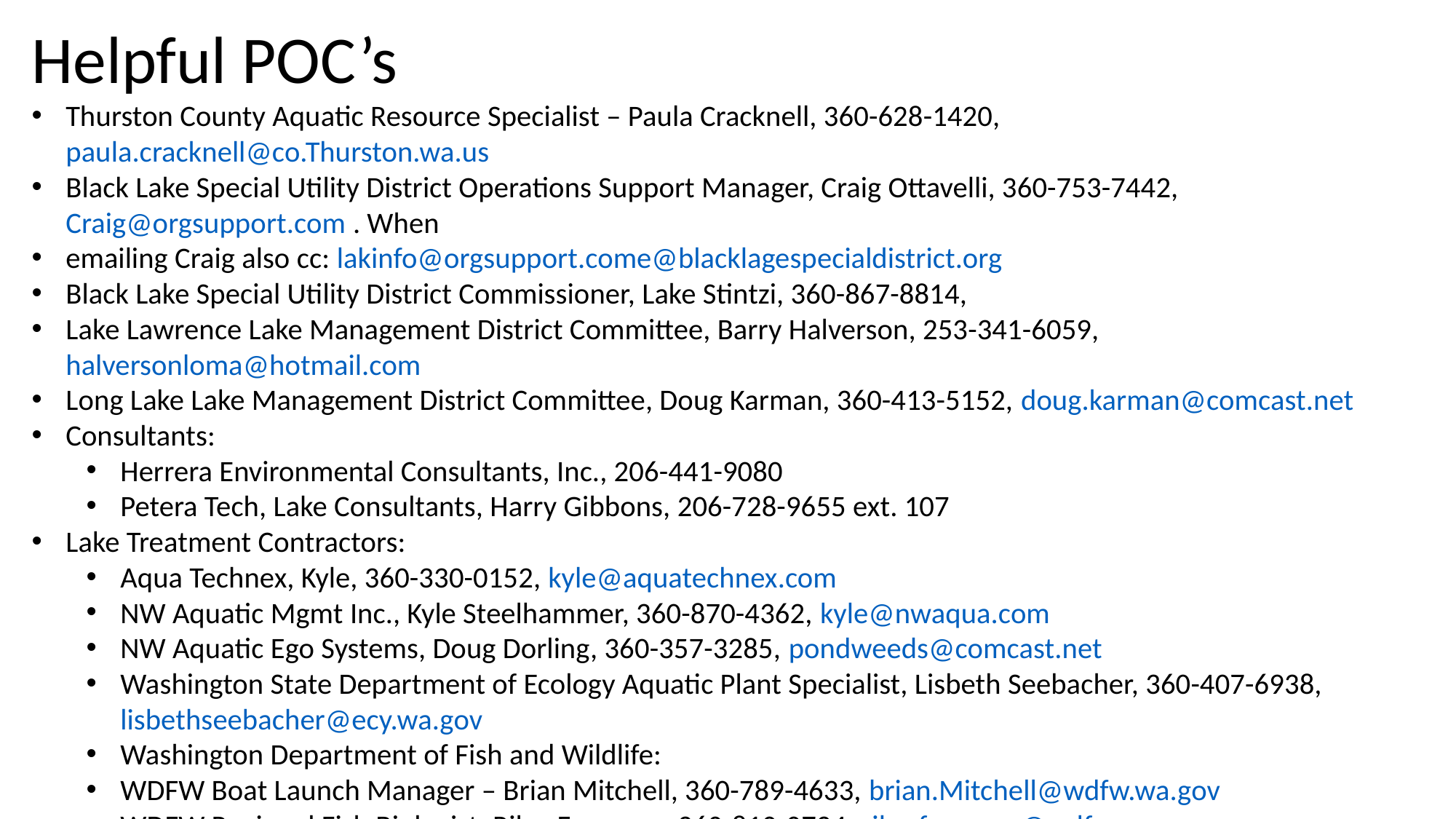

Helpful POC’s
Thurston County Aquatic Resource Specialist – Paula Cracknell, 360-628-1420, paula.cracknell@co.Thurston.wa.us
Black Lake Special Utility District Operations Support Manager, Craig Ottavelli, 360-753-7442, Craig@orgsupport.com . When
emailing Craig also cc: lakinfo@orgsupport.come@blacklagespecialdistrict.org
Black Lake Special Utility District Commissioner, Lake Stintzi, 360-867-8814,
Lake Lawrence Lake Management District Committee, Barry Halverson, 253-341-6059, halversonloma@hotmail.com
Long Lake Lake Management District Committee, Doug Karman, 360-413-5152, doug.karman@comcast.net
Consultants:
Herrera Environmental Consultants, Inc., 206-441-9080
Petera Tech, Lake Consultants, Harry Gibbons, 206-728-9655 ext. 107
Lake Treatment Contractors:
Aqua Technex, Kyle, 360-330-0152, kyle@aquatechnex.com
NW Aquatic Mgmt Inc., Kyle Steelhammer, 360-870-4362, kyle@nwaqua.com
NW Aquatic Ego Systems, Doug Dorling, 360-357-3285, pondweeds@comcast.net
Washington State Department of Ecology Aquatic Plant Specialist, Lisbeth Seebacher, 360-407-6938, lisbethseebacher@ecy.wa.gov
Washington Department of Fish and Wildlife:
WDFW Boat Launch Manager – Brian Mitchell, 360-789-4633, brian.Mitchell@wdfw.wa.gov
WDFW Regional Fish Biologist, Riley Freeman, 360-810-0724, riley.freeman@wdfw.wa.gov